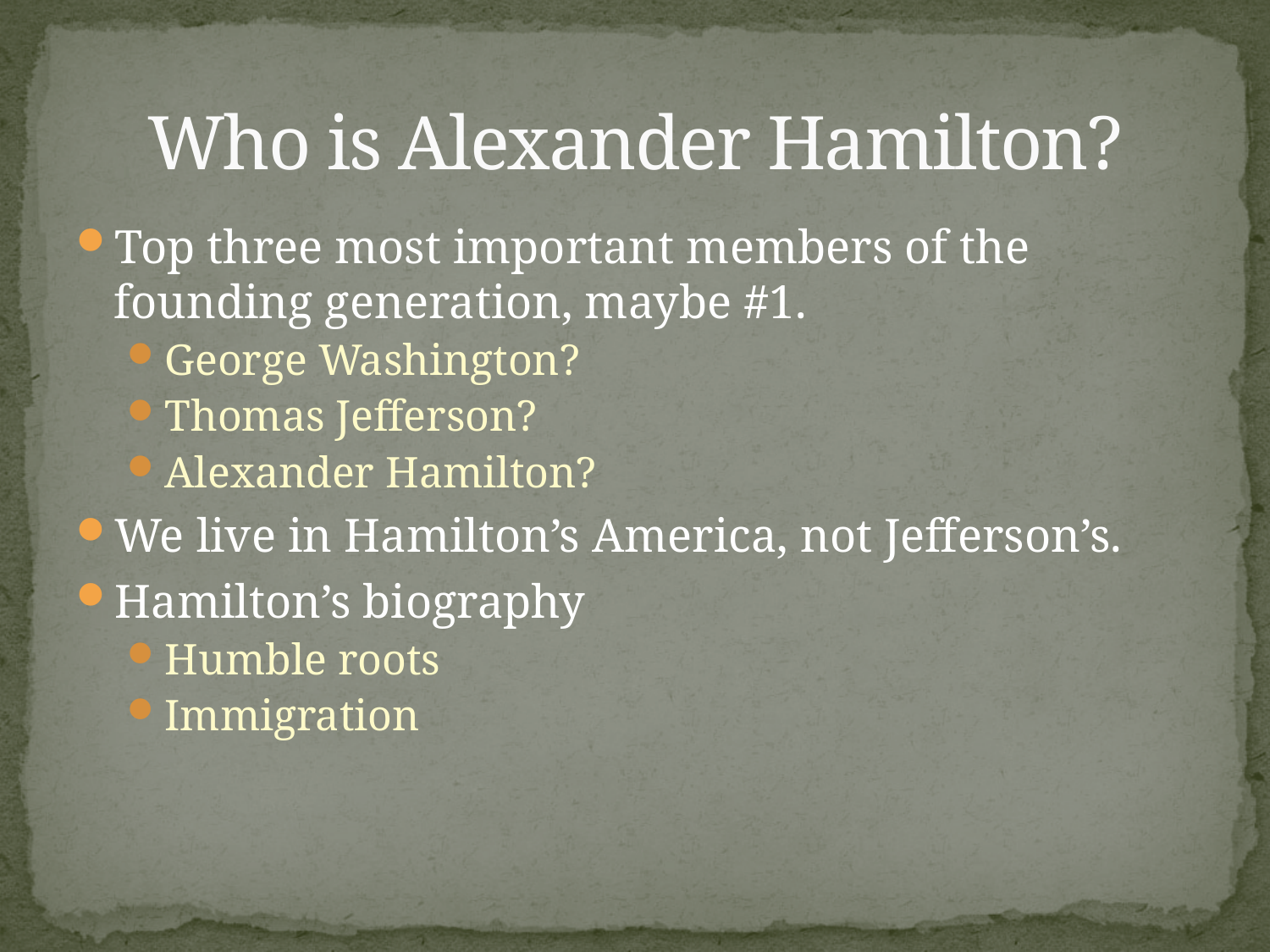

# Who is Alexander Hamilton?
Top three most important members of the founding generation, maybe #1.
George Washington?
Thomas Jefferson?
Alexander Hamilton?
We live in Hamilton’s America, not Jefferson’s.
Hamilton’s biography
Humble roots
Immigration